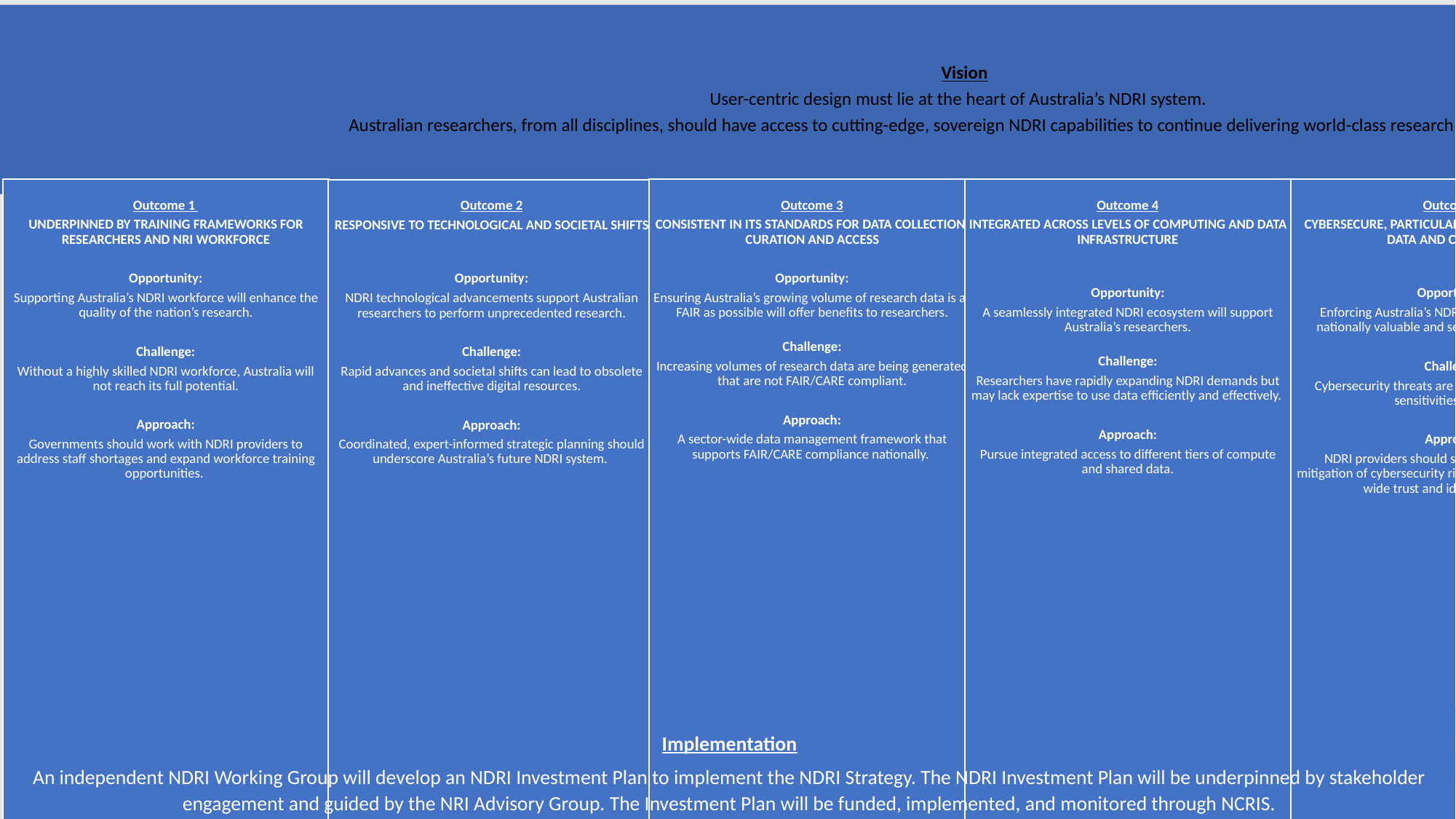

Vision
User-centric design must lie at the heart of Australia’s NDRI system.
Australian researchers, from all disciplines, should have access to cutting-edge, sovereign NDRI capabilities to continue delivering world-class research and innovation.
Outcome 1
UNDERPINNED BY TRAINING FRAMEWORKS FOR RESEARCHERS AND NRI WORKFORCE

Opportunity:
Supporting Australia’s NDRI workforce will enhance the quality of the nation’s research.

Challenge:
Without a highly skilled NDRI workforce, Australia will not reach its full potential.

Approach:
Governments should work with NDRI providers to address staff shortages and expand workforce training opportunities.
Outcome 2
RESPONSIVE TO TECHNOLOGICAL AND SOCIETAL SHIFTS

Opportunity:
NDRI technological advancements support Australian researchers to perform unprecedented research.

Challenge:
Rapid advances and societal shifts can lead to obsolete and ineffective digital resources.

Approach:
Coordinated, expert-informed strategic planning should underscore Australia’s future NDRI system.

Outcome 3
CONSISTENT IN ITS STANDARDS FOR DATA COLLECTION, CURATION AND ACCESS

Opportunity:
Ensuring Australia’s growing volume of research data is as FAIR as possible will offer benefits to researchers.
Challenge:
Increasing volumes of research data are being generated that are not FAIR/CARE compliant.

Approach:
A sector-wide data management framework that supports FAIR/CARE compliance nationally.

Outcome 4
INTEGRATED ACROSS LEVELS OF COMPUTING AND DATA INFRASTRUCTURE

Opportunity:
A seamlessly integrated NDRI ecosystem will support Australia’s researchers.
Challenge:
Researchers have rapidly expanding NDRI demands but may lack expertise to use data efficiently and effectively.

Approach:
Pursue integrated access to different tiers of compute and shared data.
Outcome 5
CYBERSECURE, PARTICULALRLY FOR NATIONAL-SCALE DATA AND COMPUTING

Opportunity:
Enforcing Australia’s NDRI cybersecurity protects nationally valuable and sensitive digital resources.

Challenge:
Cybersecurity threats are growing as research data sensitivities increase.

Approach:
NDRI providers should support assessment and mitigation of cybersecurity risks, underpinned by system-wide trust and identity solutions.
Outcome 6
MAXIMISED BY OPENLY AVAILABLE RESEARCH SOFTWARE TOOLS

Opportunity:
Supporting research software tools as critical NDRI capabilities ensures efficient and effective research conduct.
Challenge:
Software is critically important, yet its place in NDRI is not well defined.

Approach:
Research software tools should be recognised with equal importance to NDRI computing, data and networking capabilities.
Implementation
An independent NDRI Working Group will develop an NDRI Investment Plan to implement the NDRI Strategy. The NDRI Investment Plan will be underpinned by stakeholder engagement and guided by the NRI Advisory Group. The Investment Plan will be funded, implemented, and monitored through NCRIS.

10